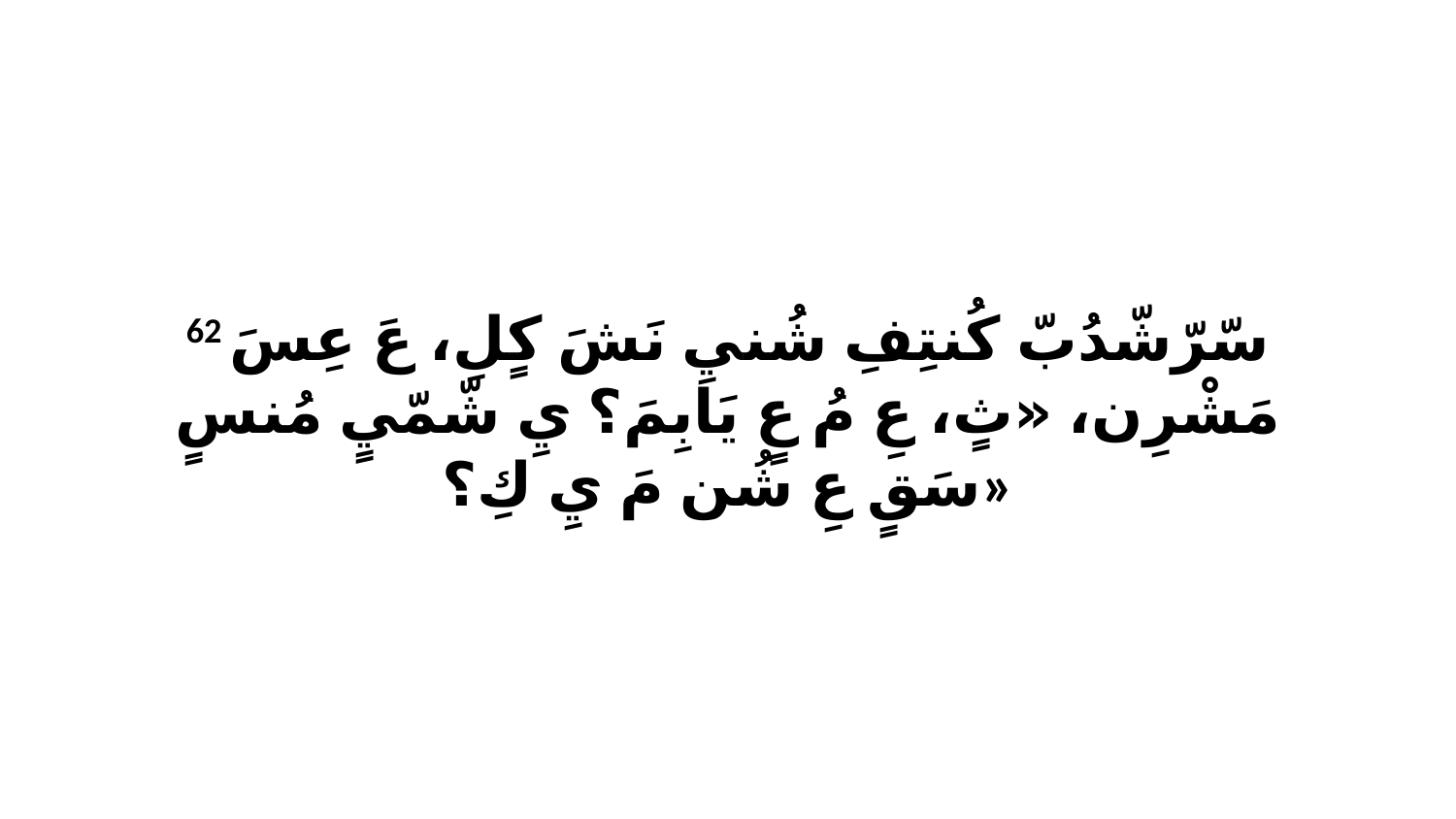

62 سّرّشّدُبّ كُنتِفِ شُنيِ نَشَ كٍلِ، عَ عِسَ مَشْرِن، «ثٍ، عِ مُ عٍ يَابِمَ؟ يِ شّمّيٍ مُنسٍ سَقٍ عِ شُن مَ يِ كِ؟»